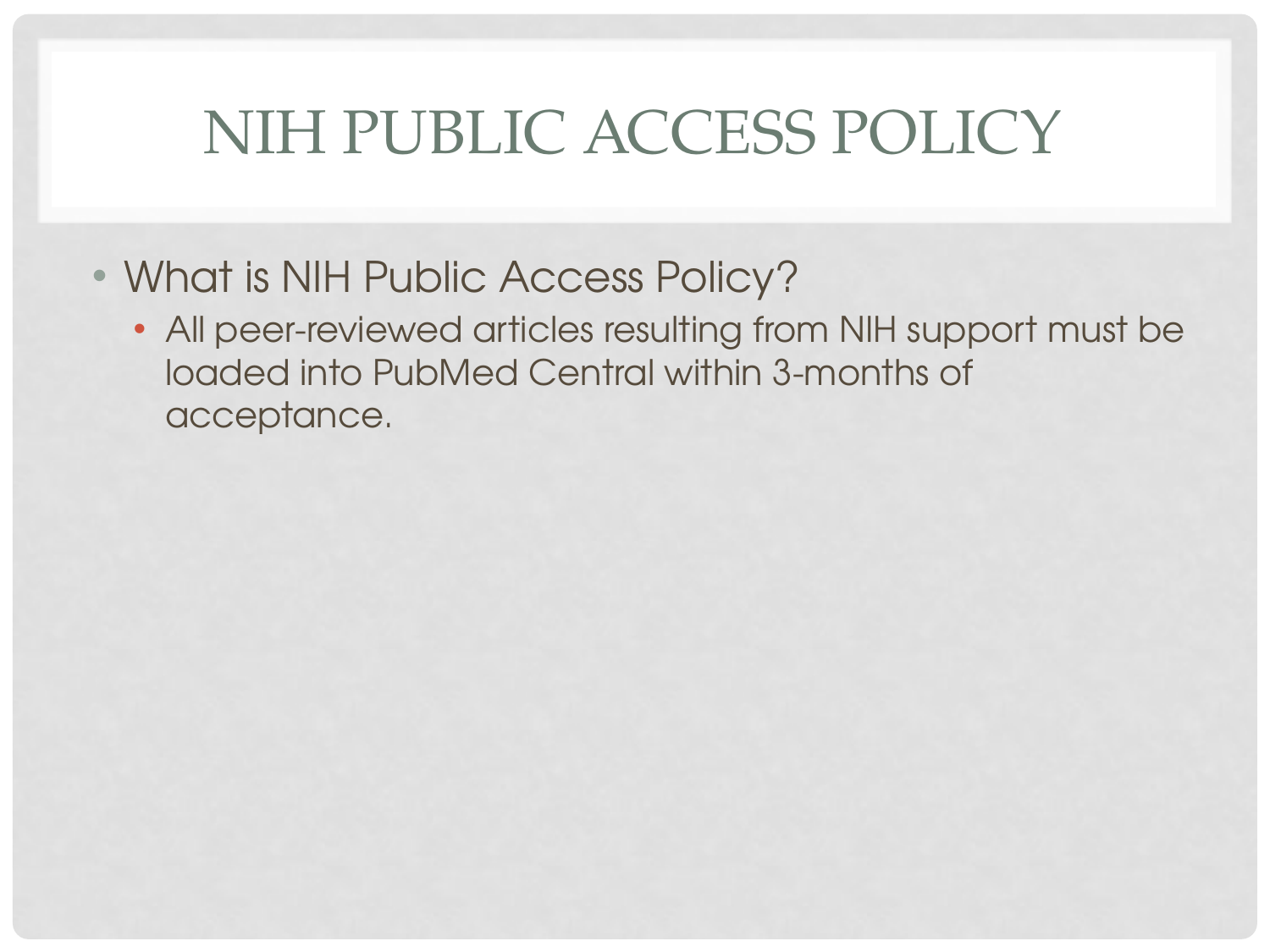

# NIH Public Access policy
What is NIH Public Access Policy?
All peer-reviewed articles resulting from NIH support must be loaded into PubMed Central within 3-months of acceptance.